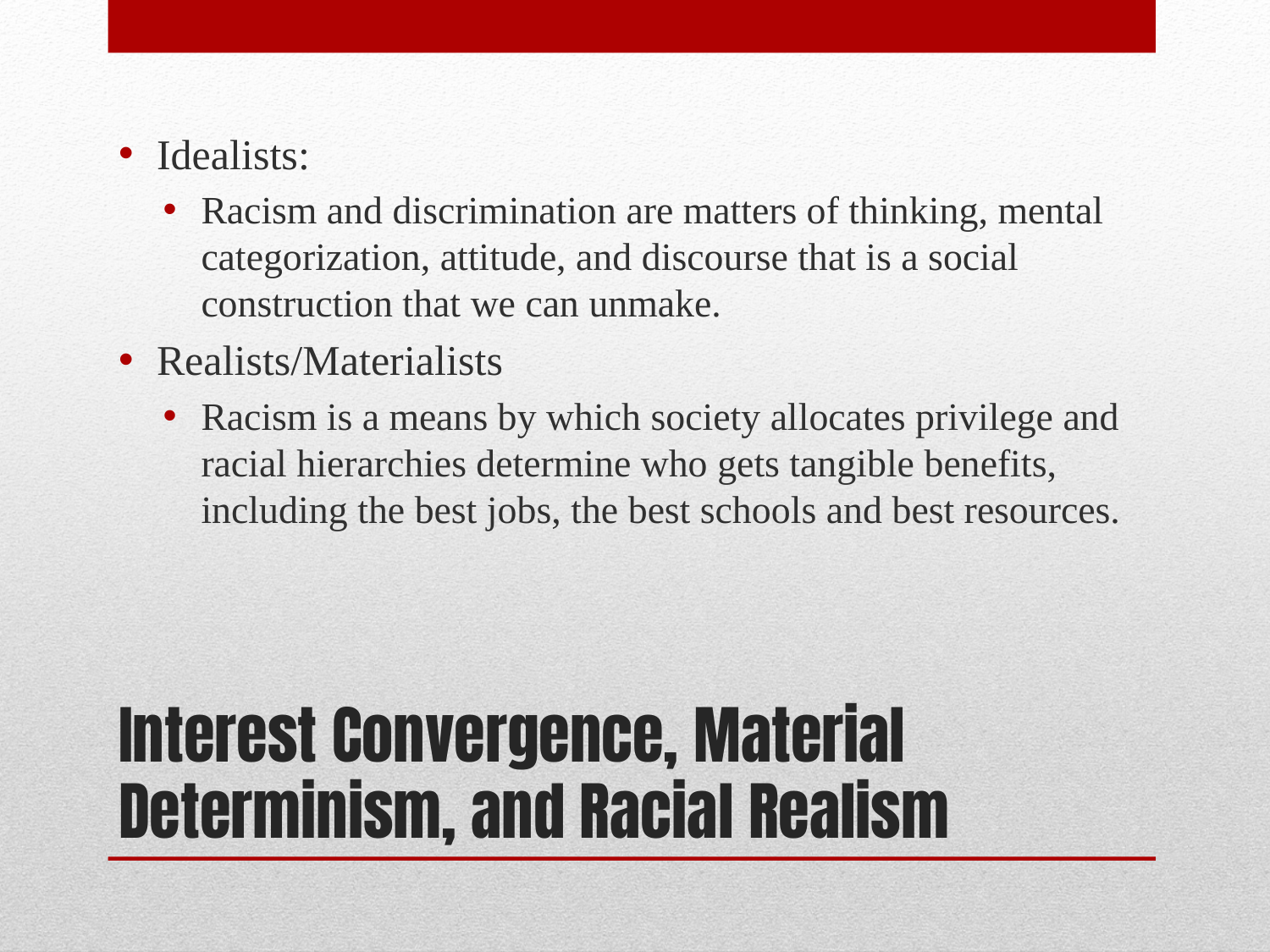

Idealists:
Racism and discrimination are matters of thinking, mental categorization, attitude, and discourse that is a social construction that we can unmake.
Realists/Materialists
Racism is a means by which society allocates privilege and racial hierarchies determine who gets tangible benefits, including the best jobs, the best schools and best resources.

# Interest Convergence, Material Determinism, and Racial Realism